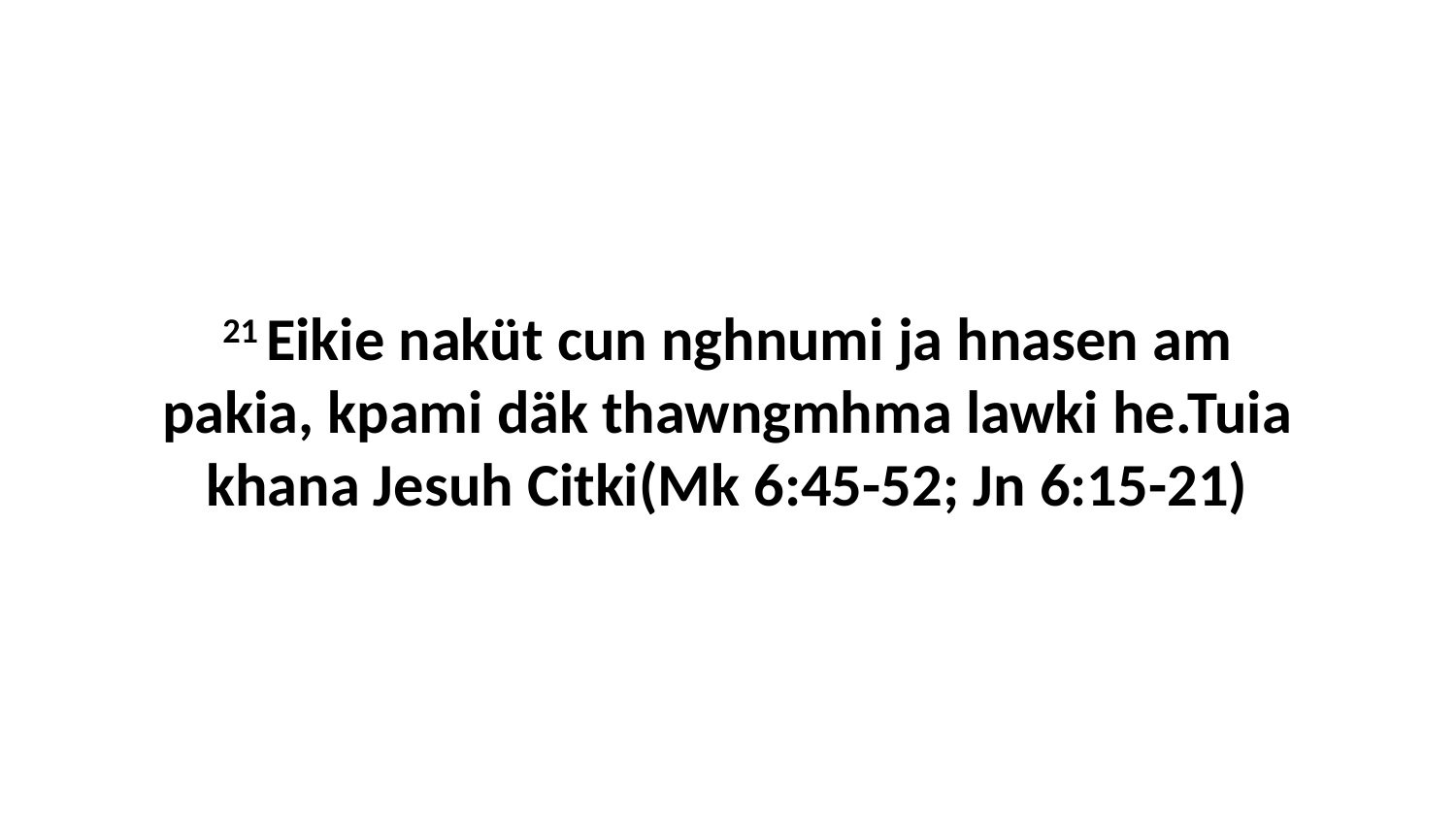

21 Eikie naküt cun nghnumi ja hnasen am pakia, kpami däk thawngmhma lawki he.Tuia khana Jesuh Citki(Mk 6:45-52; Jn 6:15-21)